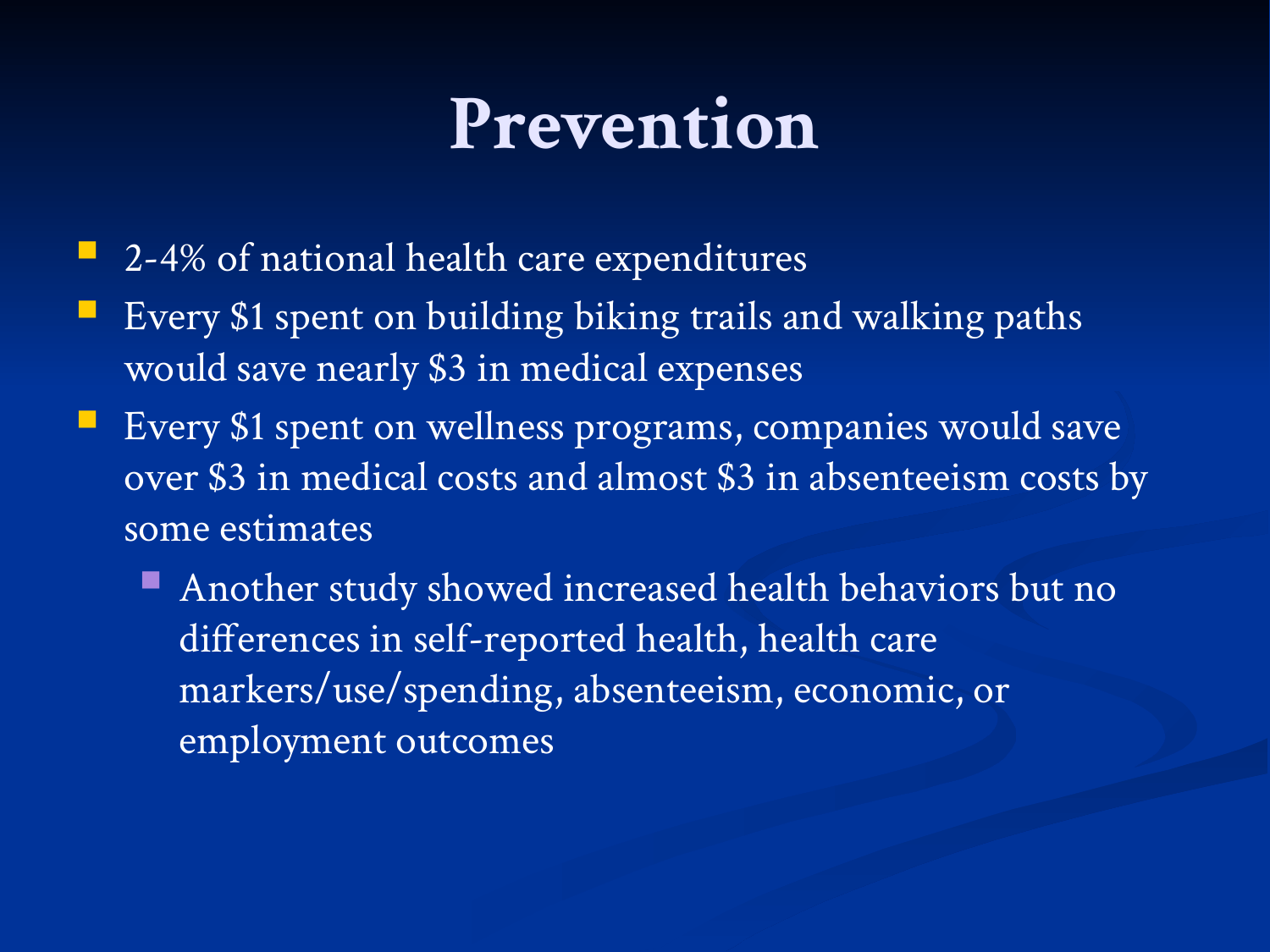

# Prevention
2-4% of national health care expenditures
Every $1 spent on building biking trails and walking paths would save nearly $3 in medical expenses
Every $1 spent on wellness programs, companies would save over $3 in medical costs and almost $3 in absenteeism costs by some estimates
Another study showed increased health behaviors but no differences in self-reported health, health care markers/use/spending, absenteeism, economic, or employment outcomes